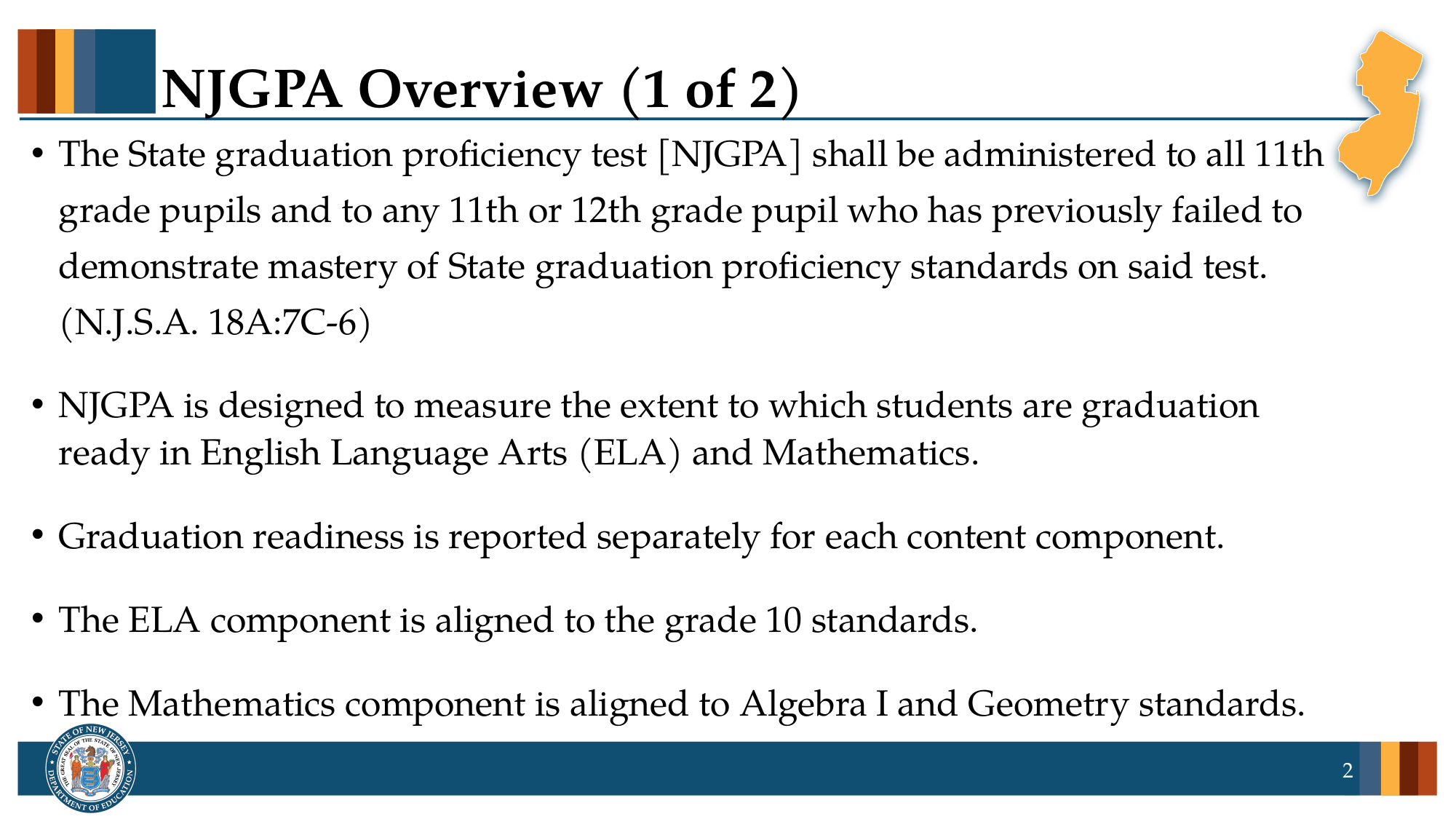

# NJGPA Overview (1 of 2)
The State graduation proficiency test [NJGPA] shall be administered to all 11th grade pupils and to any 11th or 12th grade pupil who has previously failed to demonstrate mastery of State graduation proficiency standards on said test. (N.J.S.A. 18A:7C-6)
NJGPA is designed to measure the extent to which students are graduation ready in English Language Arts (ELA) and Mathematics.
Graduation readiness is reported separately for each content component.
The ELA component is aligned to the grade 10 standards.
The Mathematics component is aligned to Algebra I and Geometry standards.
2